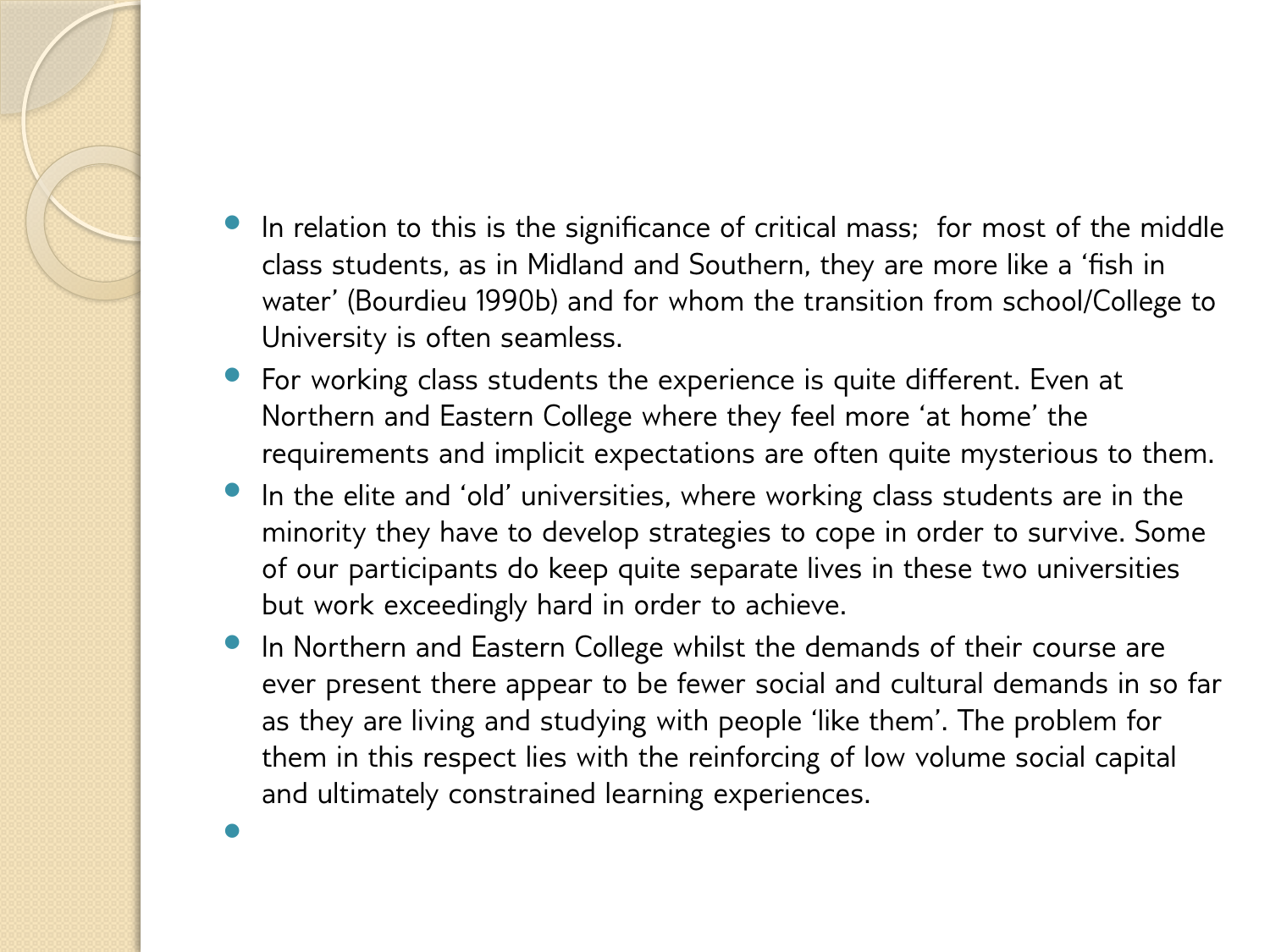

#
In relation to this is the significance of critical mass;  for most of the middle class students, as in Midland and Southern, they are more like a ‘fish in water’ (Bourdieu 1990b) and for whom the transition from school/College to University is often seamless.
For working class students the experience is quite different. Even at Northern and Eastern College where they feel more ‘at home’ the requirements and implicit expectations are often quite mysterious to them.
In the elite and ‘old’ universities, where working class students are in the minority they have to develop strategies to cope in order to survive. Some of our participants do keep quite separate lives in these two universities but work exceedingly hard in order to achieve.
In Northern and Eastern College whilst the demands of their course are ever present there appear to be fewer social and cultural demands in so far as they are living and studying with people ‘like them’. The problem for them in this respect lies with the reinforcing of low volume social capital and ultimately constrained learning experiences.